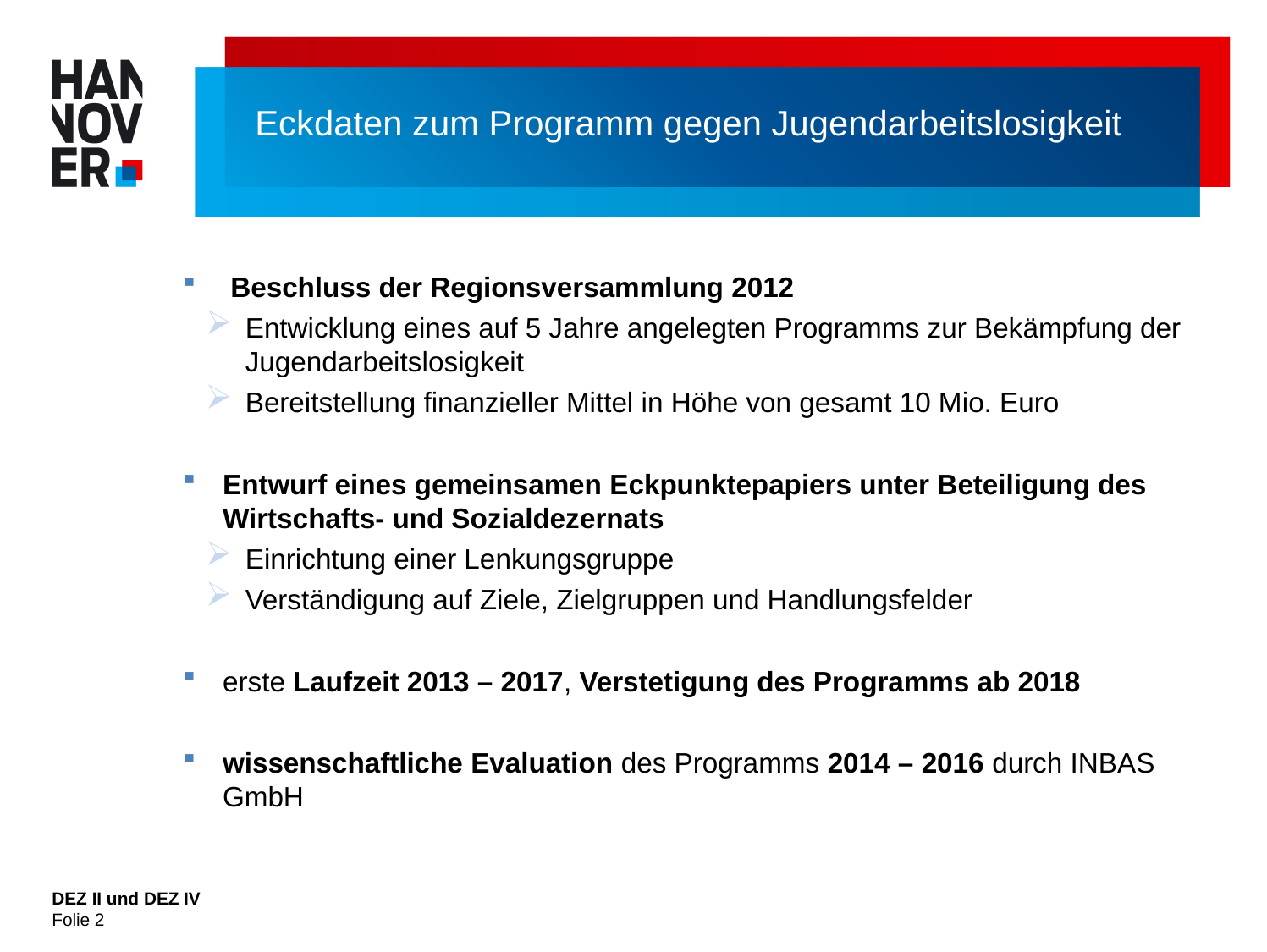

# Eckdaten zum Programm gegen Jugendarbeitslosigkeit

 Beschluss der Regionsversammlung 2012
Entwicklung eines auf 5 Jahre angelegten Programms zur Bekämpfung der Jugendarbeitslosigkeit
Bereitstellung finanzieller Mittel in Höhe von gesamt 10 Mio. Euro

Entwurf eines gemeinsamen Eckpunktepapiers unter Beteiligung des Wirtschafts- und Sozialdezernats
Einrichtung einer Lenkungsgruppe
Verständigung auf Ziele, Zielgruppen und Handlungsfelder

erste Laufzeit 2013 – 2017, Verstetigung des Programms ab 2018

wissenschaftliche Evaluation des Programms 2014 – 2016 durch INBAS GmbH

DEZ II und DEZ IV
Folie 2